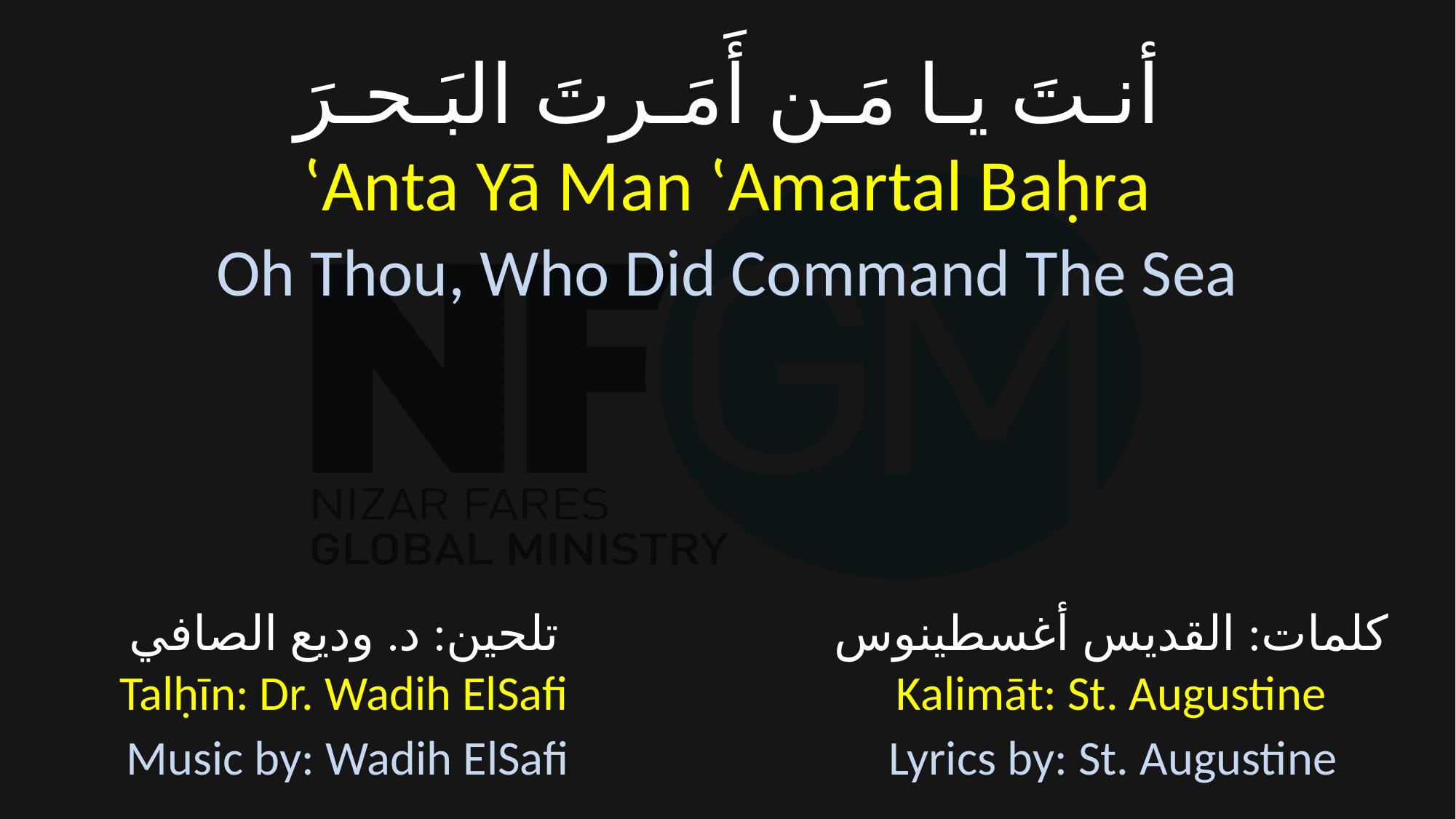

# أنـتَ يـا مَـن أَمَـرتَ البَـحـرَ
‛Anta Yā Man ‛Amartal Baḥra
Oh Thou, Who Did Command The Sea
تلحين: د. وديع الصافي
كلمات: القديس أغسطينوس
Talḥīn: Dr. Wadih ElSafi
Kalimāt: St. Augustine
Lyrics by: St. Augustine
Music by: Wadih ElSafi